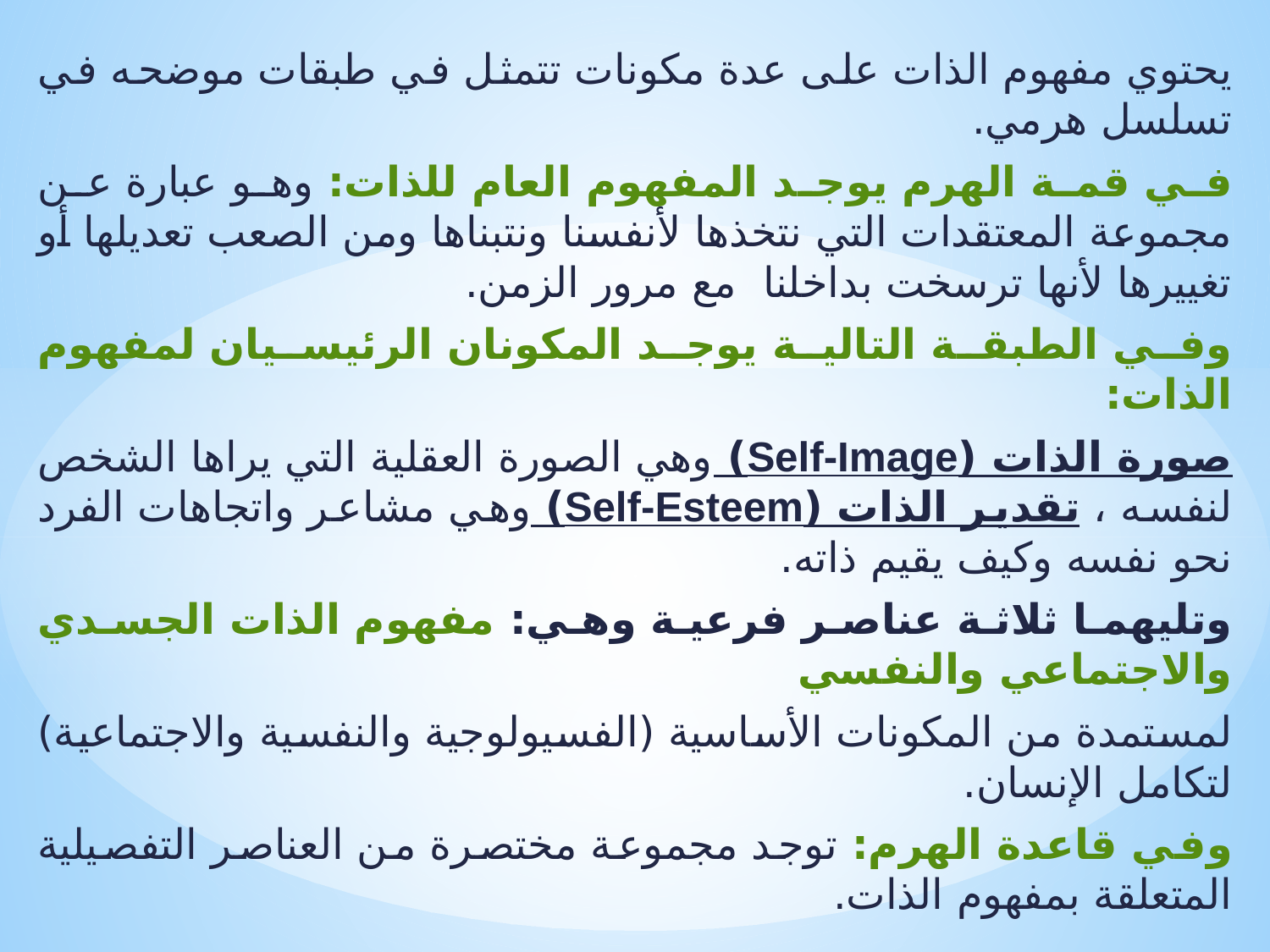

يحتوي مفهوم الذات على عدة مكونات تتمثل في طبقات موضحه في تسلسل هرمي.
في قمة الهرم يوجد المفهوم العام للذات: وهو عبارة عن مجموعة المعتقدات التي نتخذها لأنفسنا ونتبناها ومن الصعب تعديلها أو تغييرها لأنها ترسخت بداخلنا  مع مرور الزمن.
وفي الطبقة التالية يوجد المكونان الرئيسيان لمفهوم الذات:
صورة الذات (Self-Image) وهي الصورة العقلية التي يراها الشخص لنفسه ، تقدير الذات (Self-Esteem) وهي مشاعر واتجاهات الفرد نحو نفسه وكيف يقيم ذاته.
وتليهما ثلاثة عناصر فرعية وهي: مفهوم الذات الجسدي والاجتماعي والنفسي
لمستمدة من المكونات الأساسية (الفسيولوجية والنفسية والاجتماعية) لتكامل الإنسان.
وفي قاعدة الهرم: توجد مجموعة مختصرة من العناصر التفصيلية المتعلقة بمفهوم الذات.